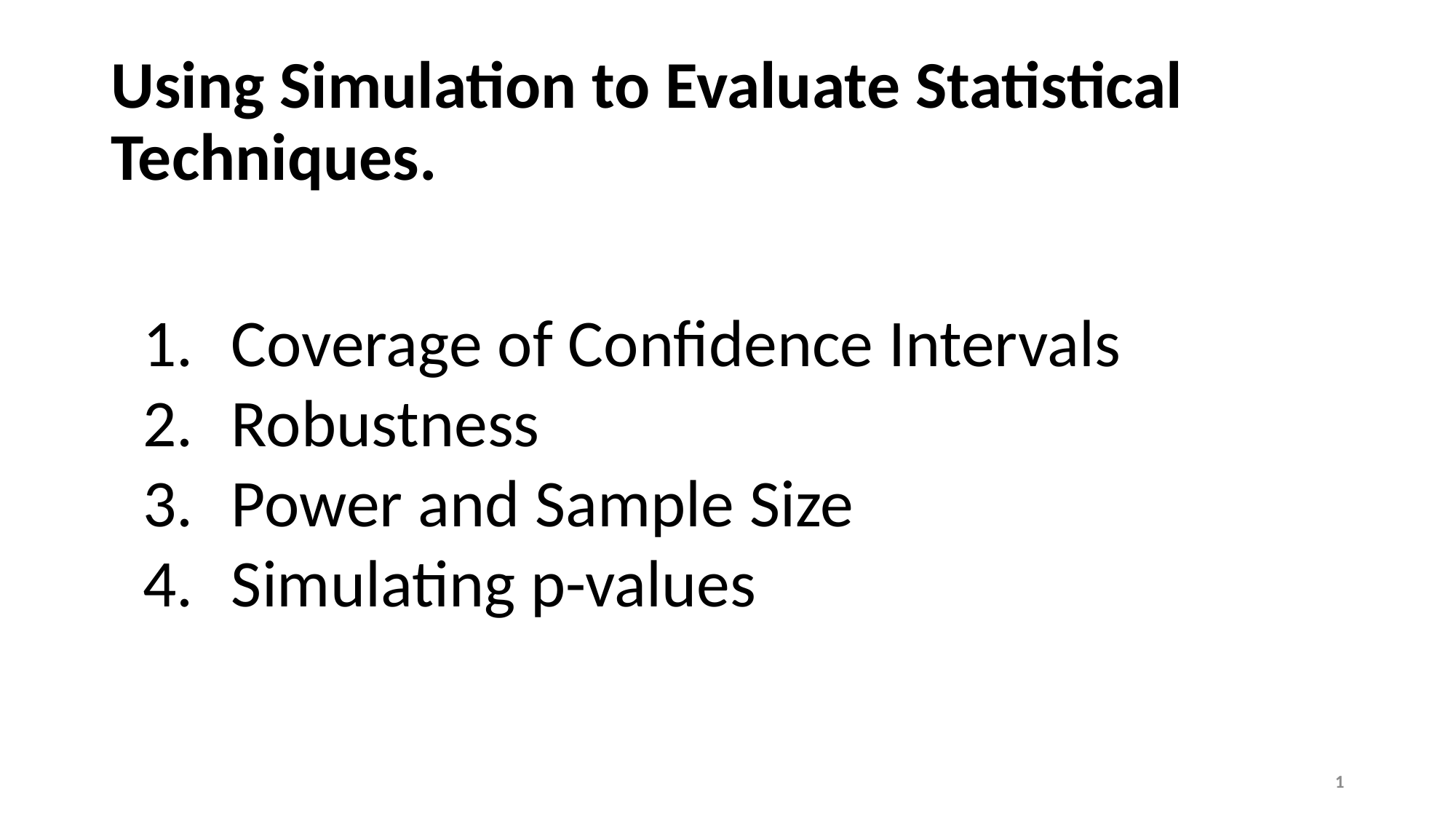

# Using Simulation to Evaluate Statistical Techniques.
Coverage of Confidence Intervals
Robustness
Power and Sample Size
Simulating p-values
1